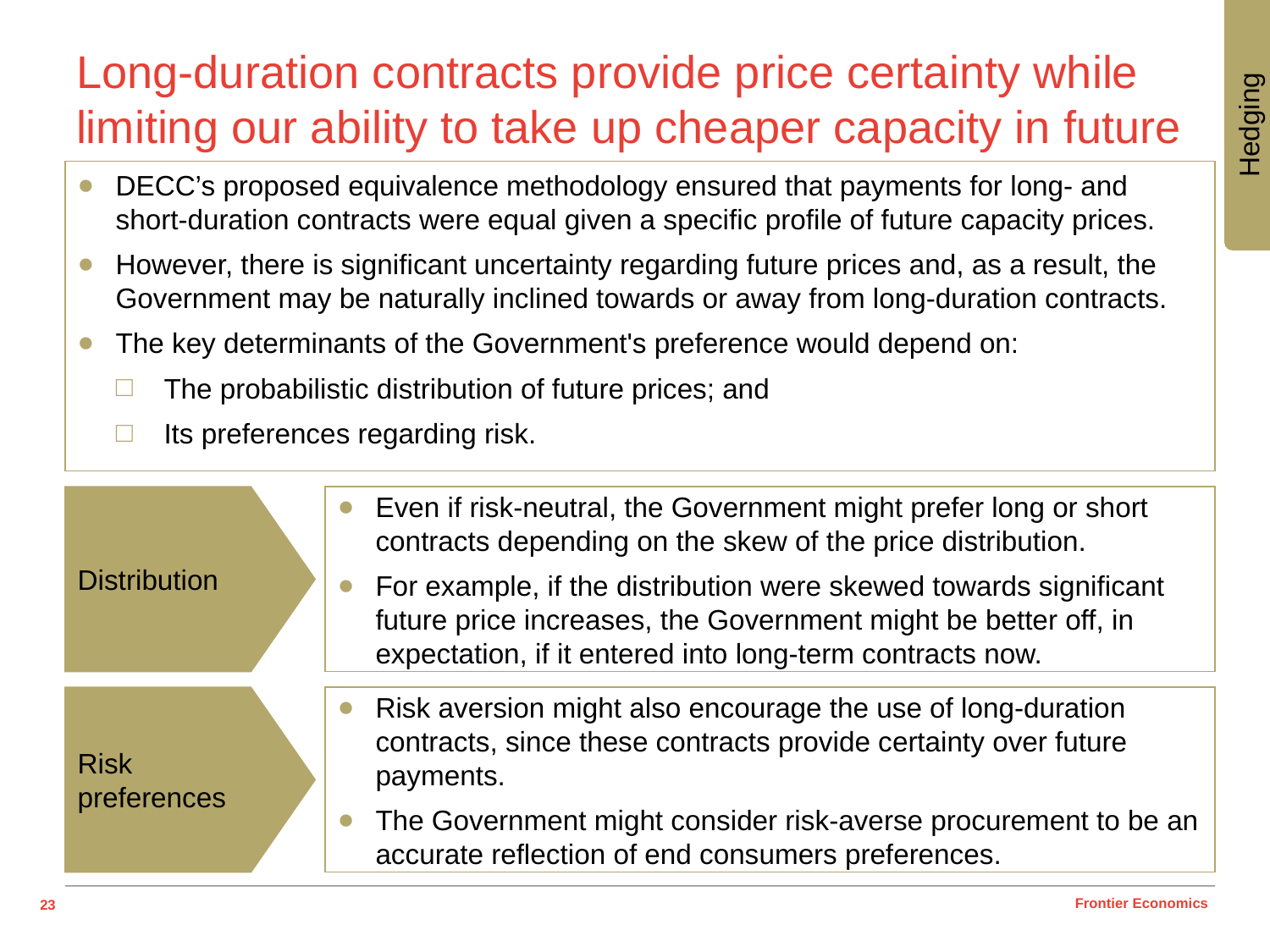

# Long-duration contracts provide price certainty while limiting our ability to take up cheaper capacity in future
Hedging
DECC’s proposed equivalence methodology ensured that payments for long- and short-duration contracts were equal given a specific profile of future capacity prices.
However, there is significant uncertainty regarding future prices and, as a result, the Government may be naturally inclined towards or away from long-duration contracts.
The key determinants of the Government's preference would depend on:
The probabilistic distribution of future prices; and
Its preferences regarding risk.
Distribution
Even if risk-neutral, the Government might prefer long or short contracts depending on the skew of the price distribution.
For example, if the distribution were skewed towards significant future price increases, the Government might be better off, in expectation, if it entered into long-term contracts now.
Risk preferences
Risk aversion might also encourage the use of long-duration contracts, since these contracts provide certainty over future payments.
The Government might consider risk-averse procurement to be an accurate reflection of end consumers preferences.